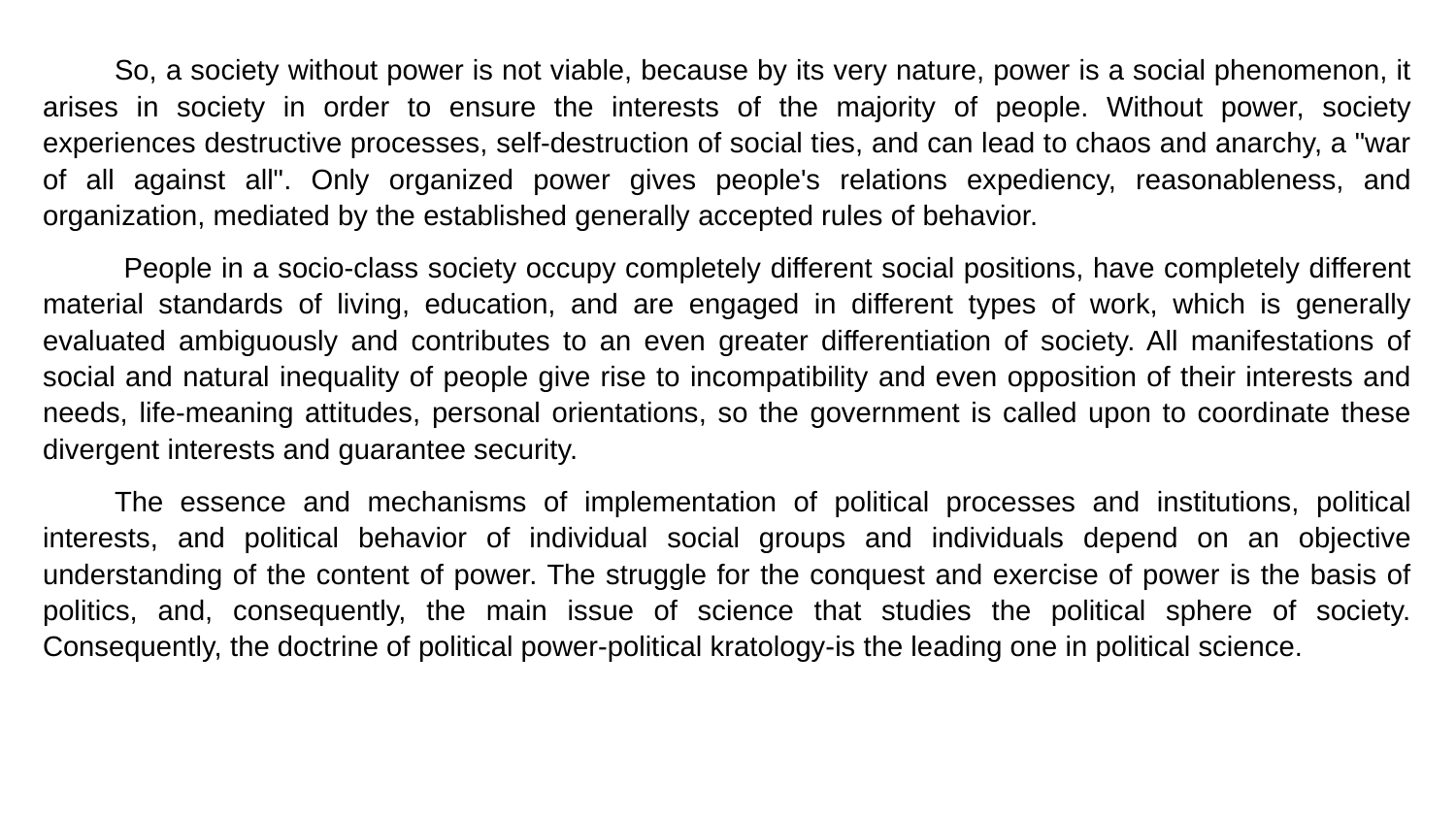

So, a society without power is not viable, because by its very nature, power is a social phenomenon, it arises in society in order to ensure the interests of the majority of people. Without power, society experiences destructive processes, self-destruction of social ties, and can lead to chaos and anarchy, a "war of all against all". Only organized power gives people's relations expediency, reasonableness, and organization, mediated by the established generally accepted rules of behavior.
 People in a socio-class society occupy completely different social positions, have completely different material standards of living, education, and are engaged in different types of work, which is generally evaluated ambiguously and contributes to an even greater differentiation of society. All manifestations of social and natural inequality of people give rise to incompatibility and even opposition of their interests and needs, life-meaning attitudes, personal orientations, so the government is called upon to coordinate these divergent interests and guarantee security.
The essence and mechanisms of implementation of political processes and institutions, political interests, and political behavior of individual social groups and individuals depend on an objective understanding of the content of power. The struggle for the conquest and exercise of power is the basis of politics, and, consequently, the main issue of science that studies the political sphere of society. Consequently, the doctrine of political power-political kratology-is the leading one in political science.